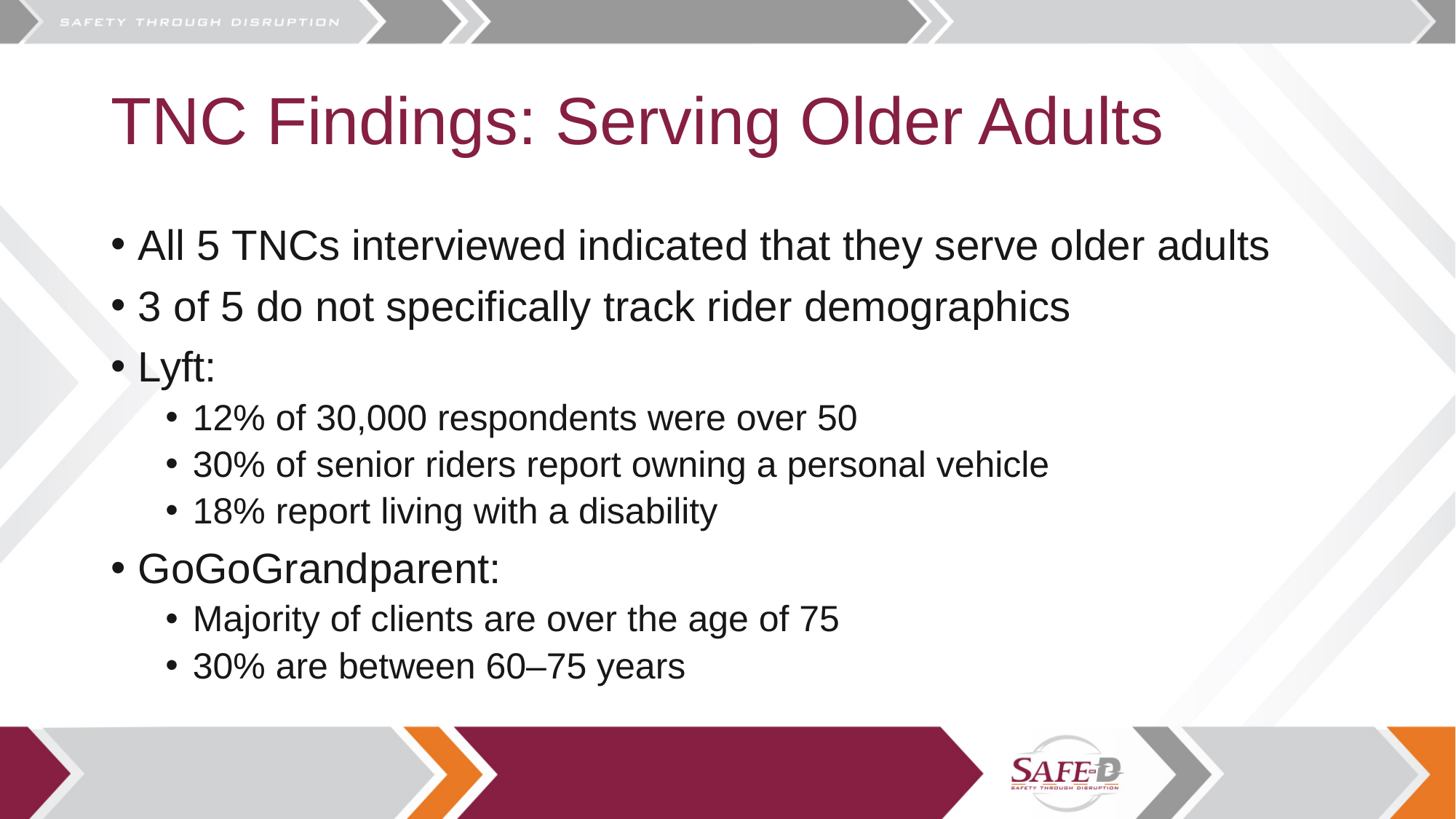

# TNC Findings: Serving Older Adults
All 5 TNCs interviewed indicated that they serve older adults
3 of 5 do not specifically track rider demographics
Lyft:
12% of 30,000 respondents were over 50
30% of senior riders report owning a personal vehicle
18% report living with a disability
GoGoGrandparent:
Majority of clients are over the age of 75
30% are between 60–75 years